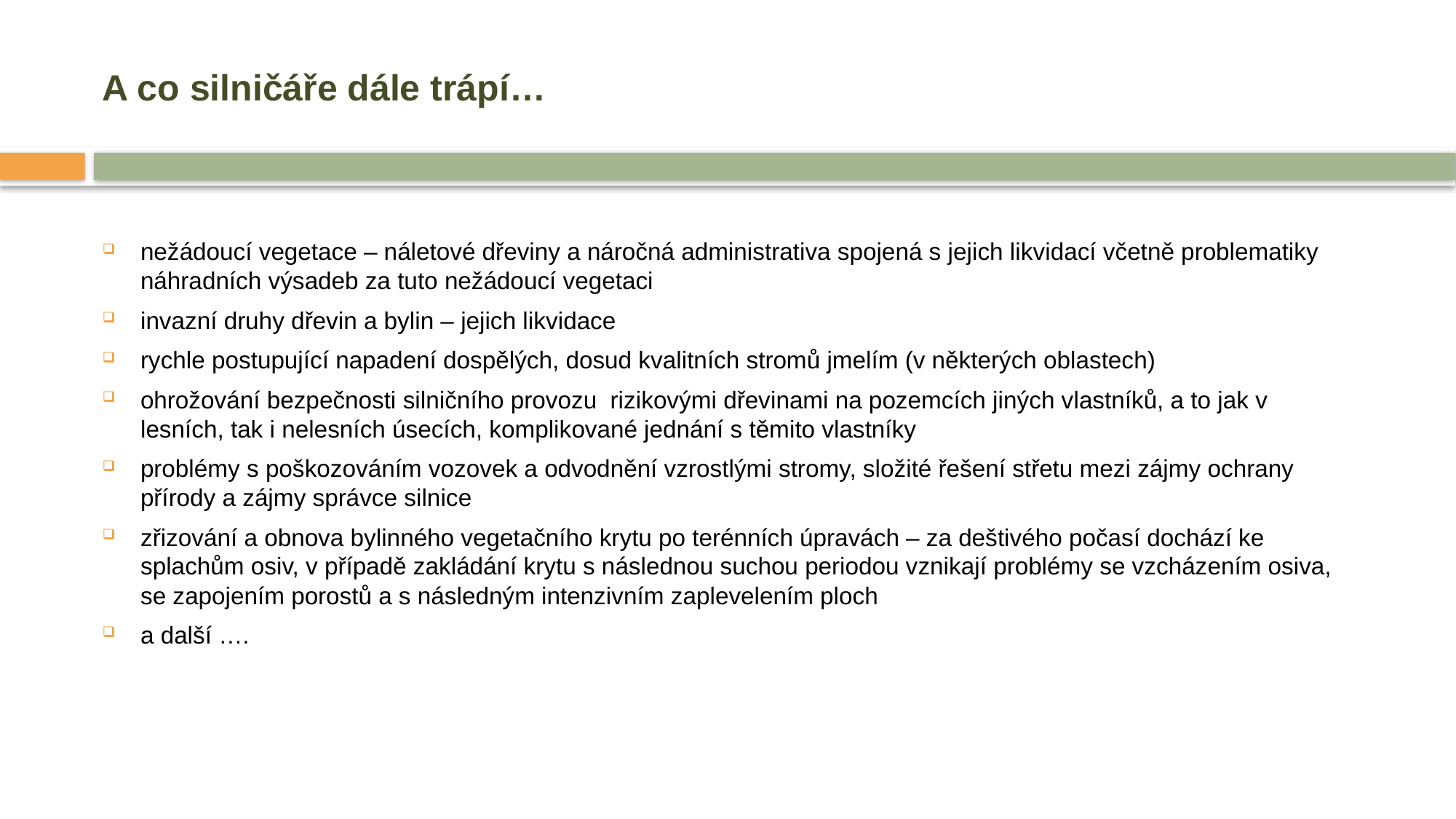

# A co silničáře dále trápí…

nežádoucí vegetace – náletové dřeviny a náročná administrativa spojená s jejich likvidací včetně problematiky náhradních výsadeb za tuto nežádoucí vegetaci
invazní druhy dřevin a bylin – jejich likvidace
rychle postupující napadení dospělých, dosud kvalitních stromů jmelím (v některých oblastech)
ohrožování bezpečnosti silničního provozu  rizikovými dřevinami na pozemcích jiných vlastníků, a to jak v lesních, tak i nelesních úsecích, komplikované jednání s těmito vlastníky
problémy s poškozováním vozovek a odvodnění vzrostlými stromy, složité řešení střetu mezi zájmy ochrany přírody a zájmy správce silnice
zřizování a obnova bylinného vegetačního krytu po terénních úpravách – za deštivého počasí dochází ke splachům osiv, v případě zakládání krytu s následnou suchou periodou vznikají problémy se vzcházením osiva, se zapojením porostů a s následným intenzivním zaplevelením ploch
a další ….